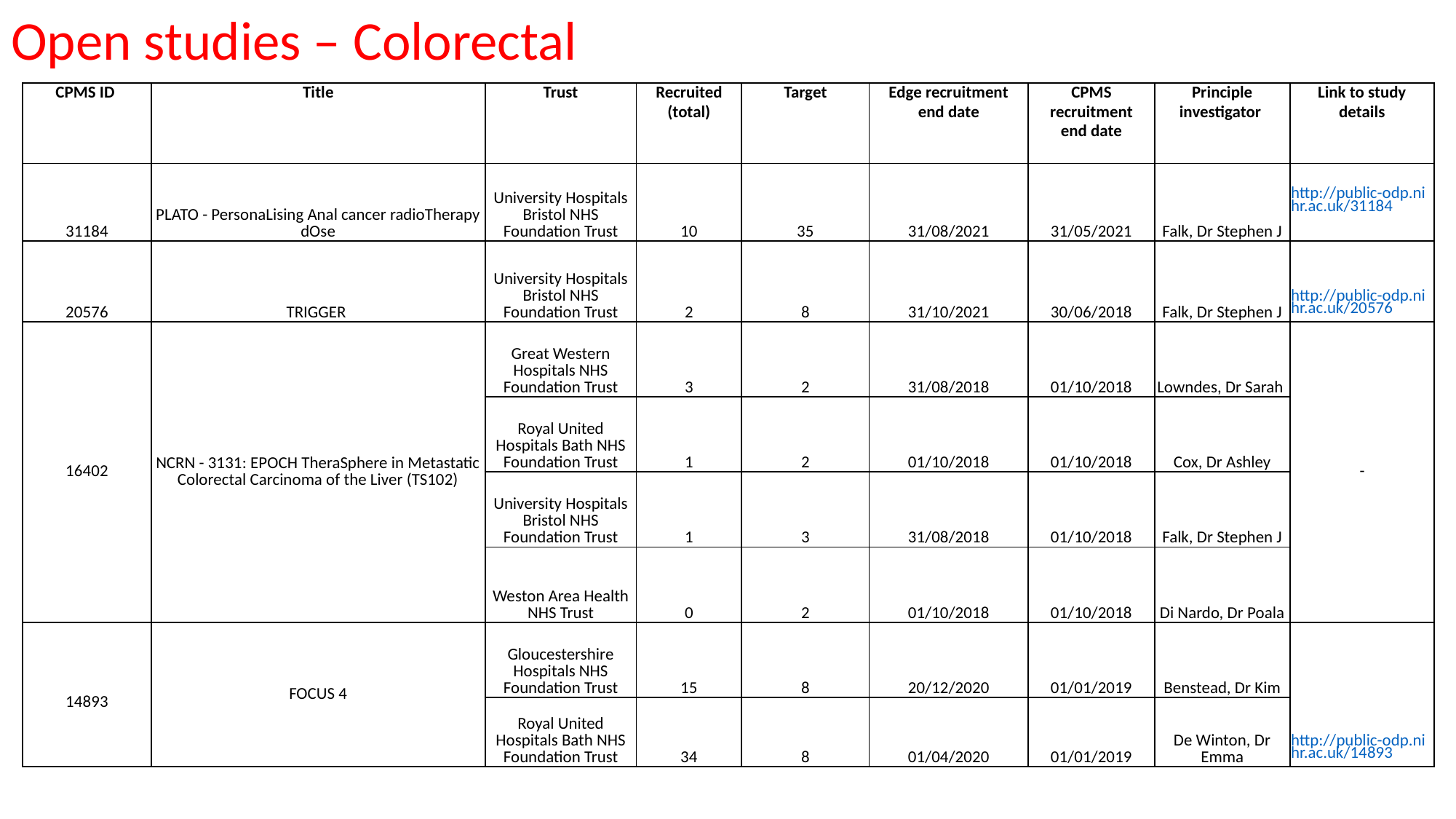

# Open studies – Colorectal
| CPMS ID | Title | Trust | Recruited (total) | Target | Edge recruitment end date | CPMS recruitment end date | Principle investigator | Link to study details |
| --- | --- | --- | --- | --- | --- | --- | --- | --- |
| 31184 | PLATO - PersonaLising Anal cancer radioTherapy dOse | University Hospitals Bristol NHS Foundation Trust | 10 | 35 | 31/08/2021 | 31/05/2021 | Falk, Dr Stephen J | http://public-odp.nihr.ac.uk/31184 |
| 20576 | TRIGGER | University Hospitals Bristol NHS Foundation Trust | 2 | 8 | 31/10/2021 | 30/06/2018 | Falk, Dr Stephen J | http://public-odp.nihr.ac.uk/20576 |
| 16402 | NCRN - 3131: EPOCH TheraSphere in Metastatic Colorectal Carcinoma of the Liver (TS102) | Great Western Hospitals NHS Foundation Trust | 3 | 2 | 31/08/2018 | 01/10/2018 | Lowndes, Dr Sarah | - |
|  |  | Royal United Hospitals Bath NHS Foundation Trust | 1 | 2 | 01/10/2018 | 01/10/2018 | Cox, Dr Ashley |  |
|  |  | University Hospitals Bristol NHS Foundation Trust | 1 | 3 | 31/08/2018 | 01/10/2018 | Falk, Dr Stephen J |  |
|  |  | Weston Area Health NHS Trust | 0 | 2 | 01/10/2018 | 01/10/2018 | Di Nardo, Dr Poala |  |
| 14893 | FOCUS 4 | Gloucestershire Hospitals NHS Foundation Trust | 15 | 8 | 20/12/2020 | 01/01/2019 | Benstead, Dr Kim | http://public-odp.nihr.ac.uk/14893 |
|  |  | Royal United Hospitals Bath NHS Foundation Trust | 34 | 8 | 01/04/2020 | 01/01/2019 | De Winton, Dr Emma |  |